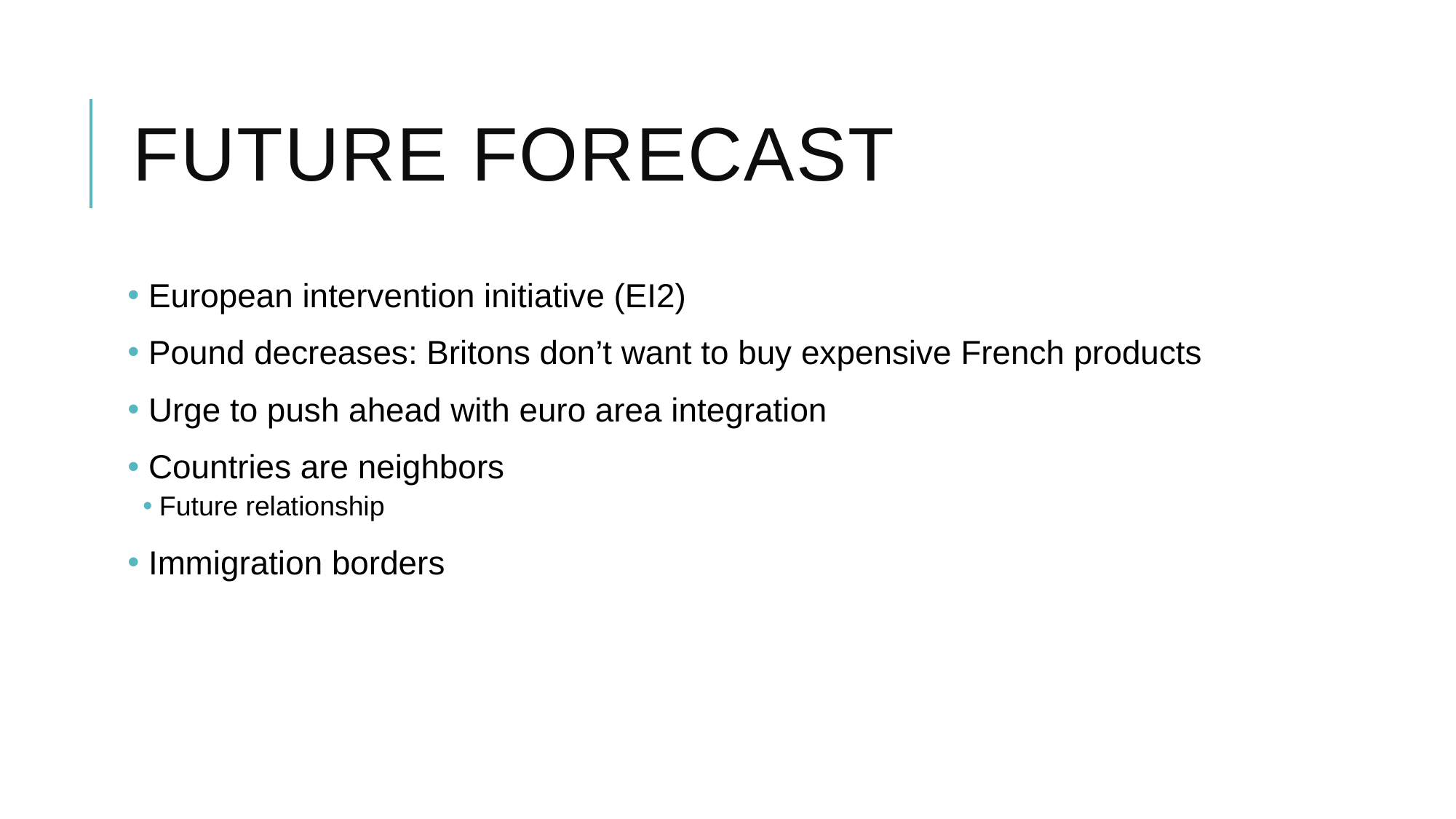

# Future forecast
 European intervention initiative (EI2)
 Pound decreases: Britons don’t want to buy expensive French products
 Urge to push ahead with euro area integration
 Countries are neighbors
Future relationship
 Immigration borders